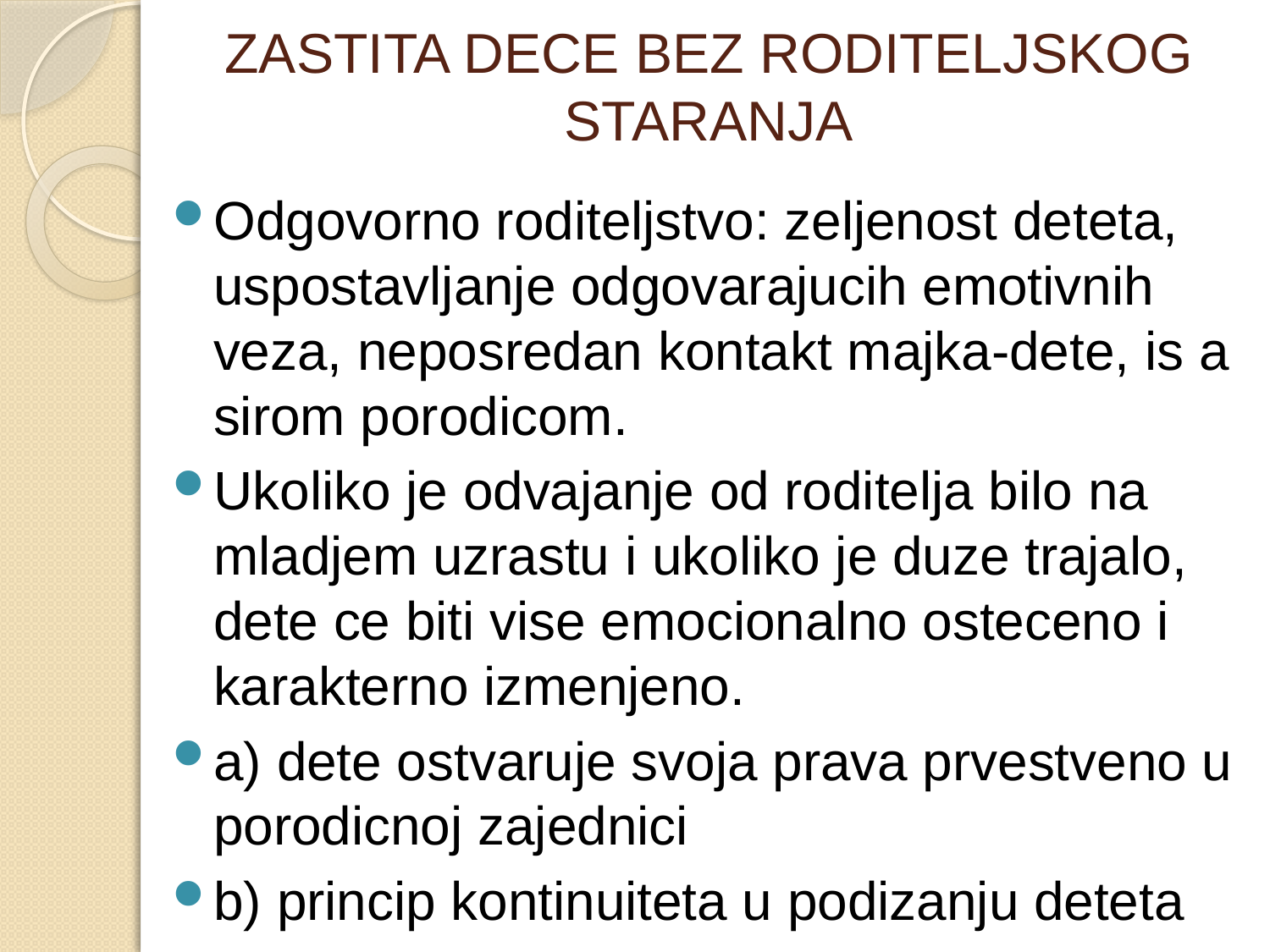

# ZASTITA DECE BEZ RODITELJSKOG STARANJA
Odgovorno roditeljstvo: zeljenost deteta, uspostavljanje odgovarajucih emotivnih veza, neposredan kontakt majka-dete, is a sirom porodicom.
Ukoliko je odvajanje od roditelja bilo na mladjem uzrastu i ukoliko je duze trajalo, dete ce biti vise emocionalno osteceno i karakterno izmenjeno.
a) dete ostvaruje svoja prava prvestveno u porodicnoj zajednici
b) princip kontinuiteta u podizanju deteta